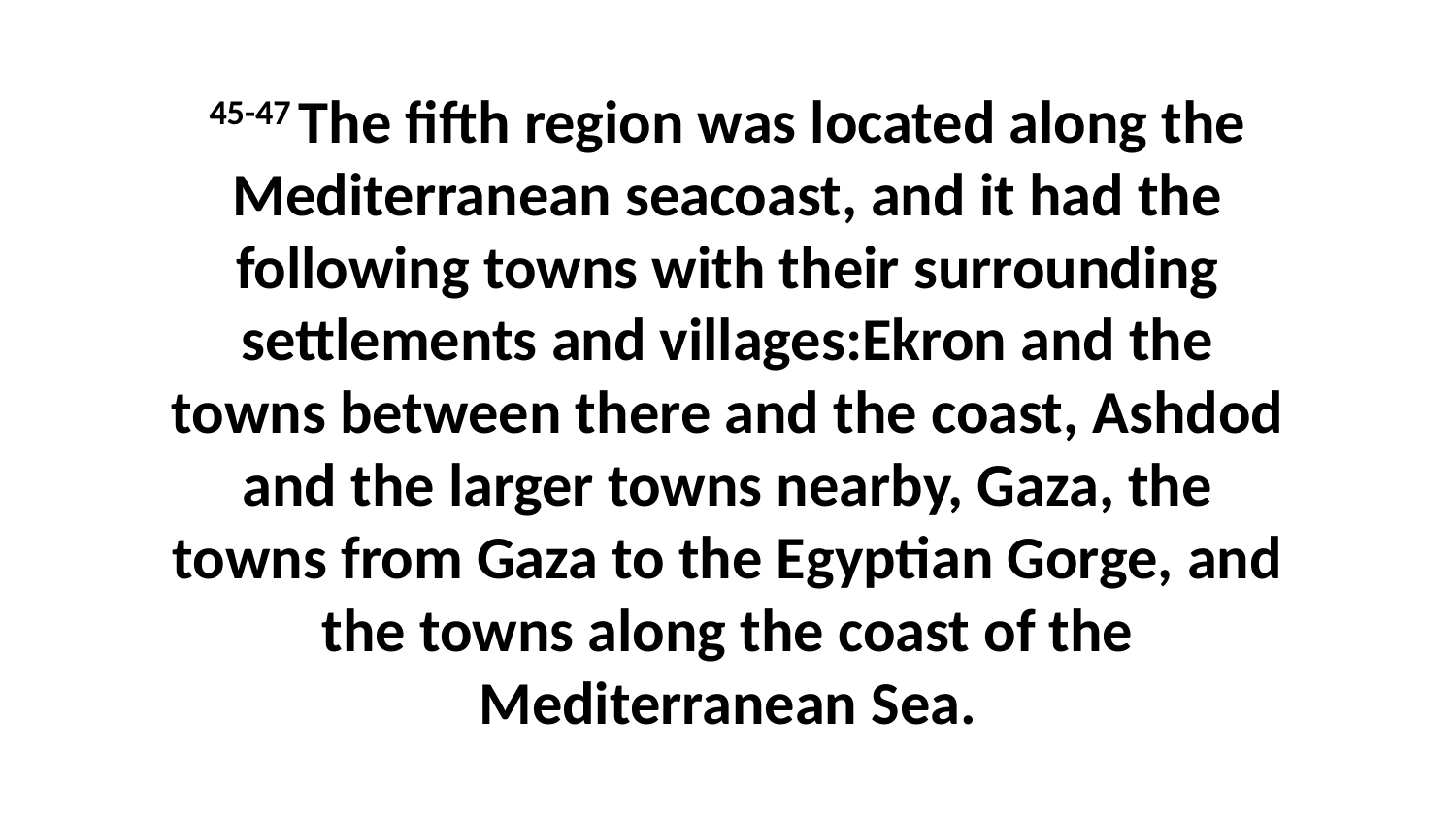

45-47 The fifth region was located along the Mediterranean seacoast, and it had the following towns with their surrounding settlements and villages:Ekron and the towns between there and the coast, Ashdod and the larger towns nearby, Gaza, the towns from Gaza to the Egyptian Gorge, and the towns along the coast of the Mediterranean Sea.